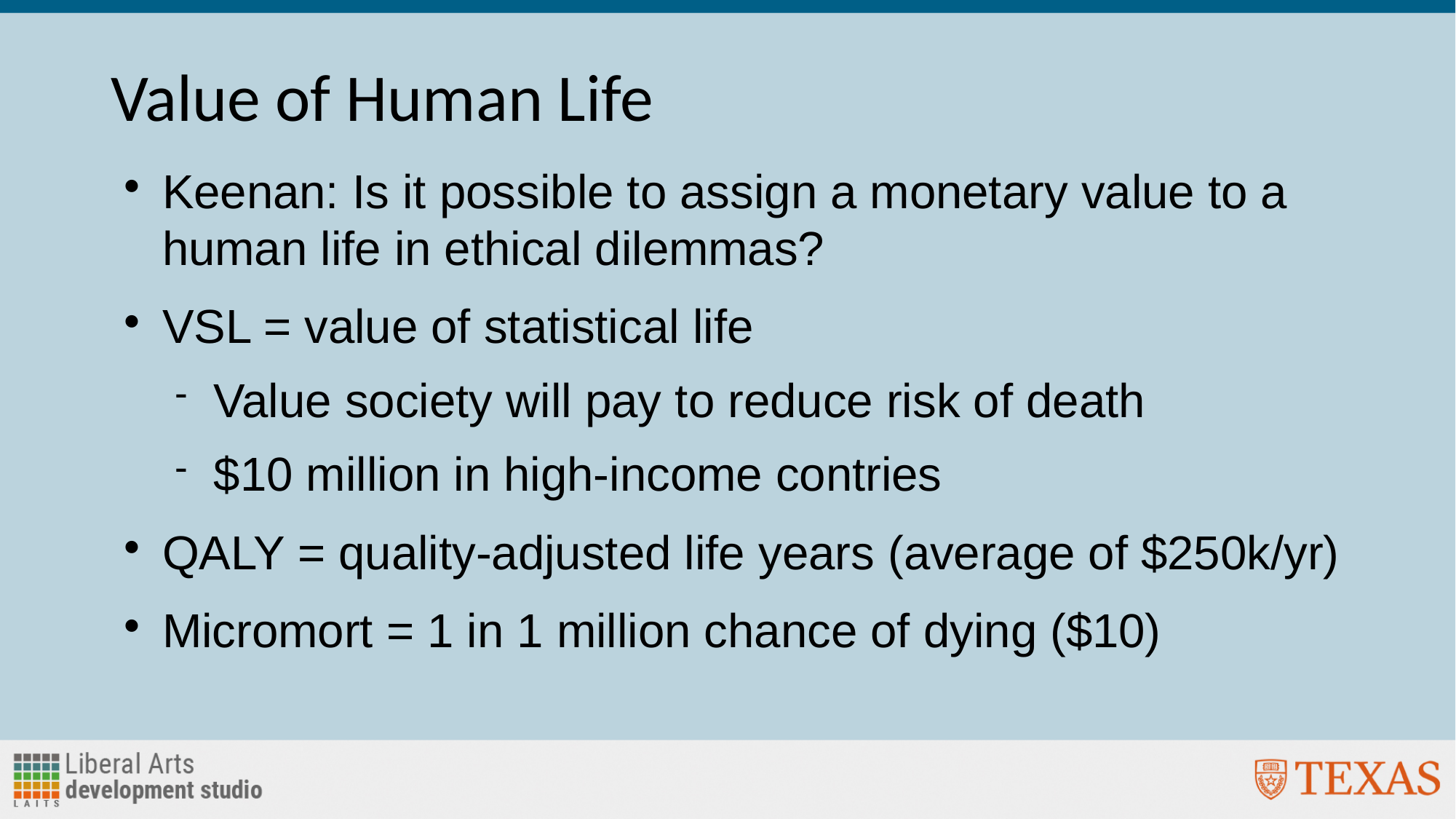

# Value of Human Life
Keenan: Is it possible to assign a monetary value to a human life in ethical dilemmas?
VSL = value of statistical life
Value society will pay to reduce risk of death
$10 million in high-income contries
QALY = quality-adjusted life years (average of $250k/yr)
Micromort = 1 in 1 million chance of dying ($10)